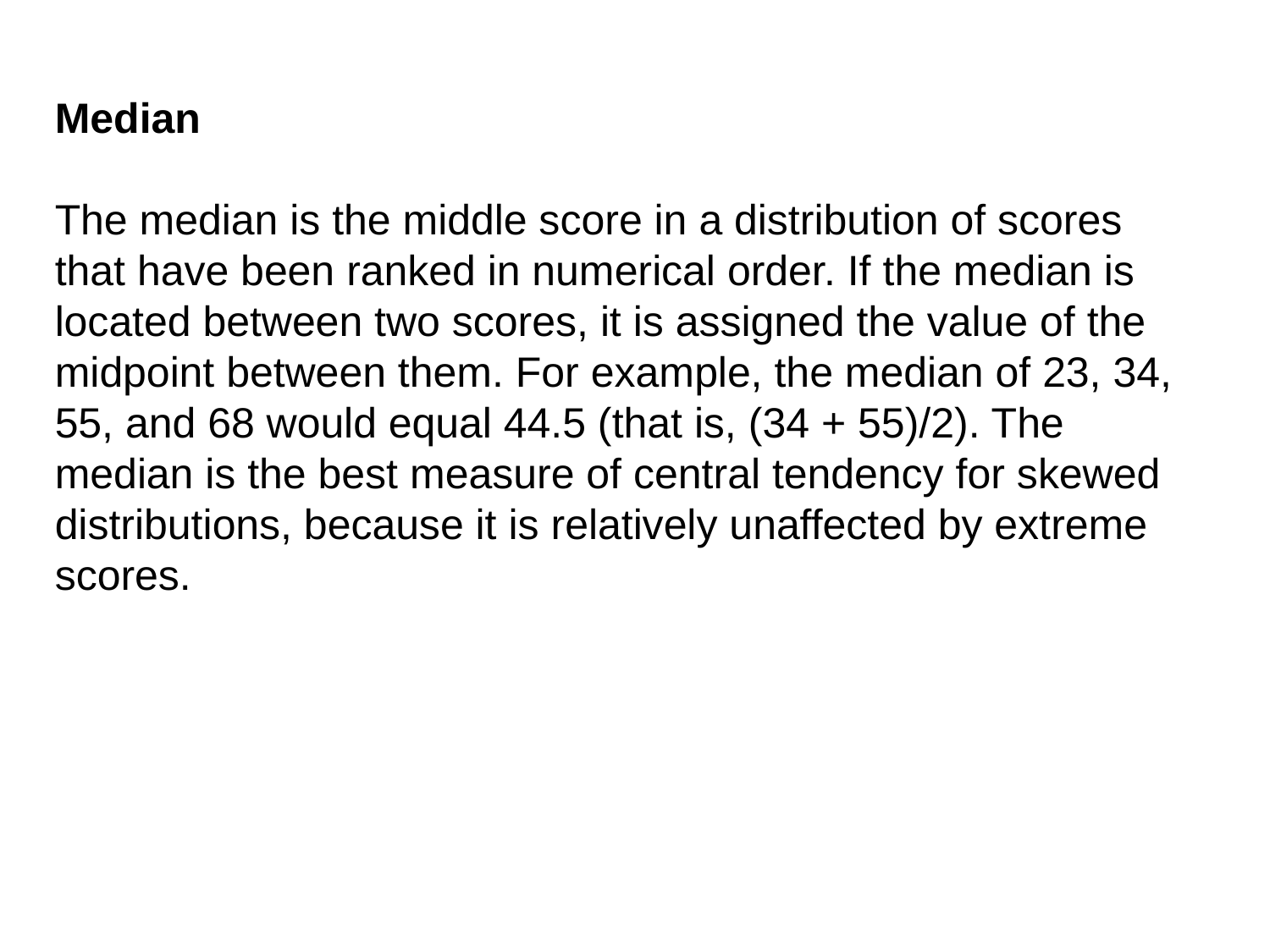

Median

The median is the middle score in a distribution of scores that have been ranked in numerical order. If the median is located between two scores, it is assigned the value of the midpoint between them. For example, the median of 23, 34, 55, and 68 would equal 44.5 (that is, (34 + 55)/2). The median is the best measure of central tendency for skewed distributions, because it is relatively unaffected by extreme scores.